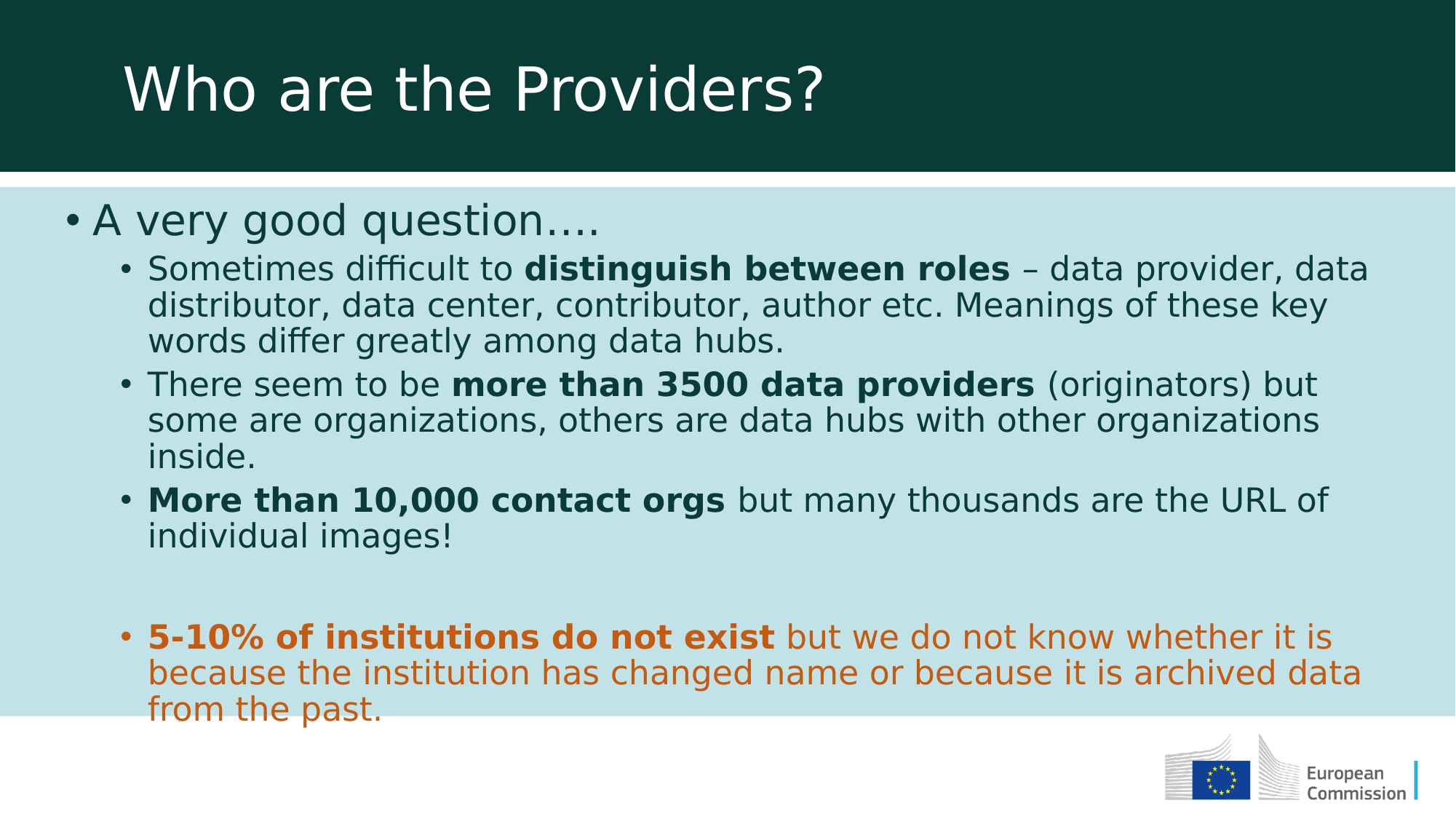

Who are the Providers?
A very good question….
Sometimes difficult to distinguish between roles – data provider, data distributor, data center, contributor, author etc. Meanings of these key words differ greatly among data hubs.
There seem to be more than 3500 data providers (originators) but some are organizations, others are data hubs with other organizations inside.
More than 10,000 contact orgs but many thousands are the URL of individual images!

5-10% of institutions do not exist but we do not know whether it is because the institution has changed name or because it is archived data from the past.